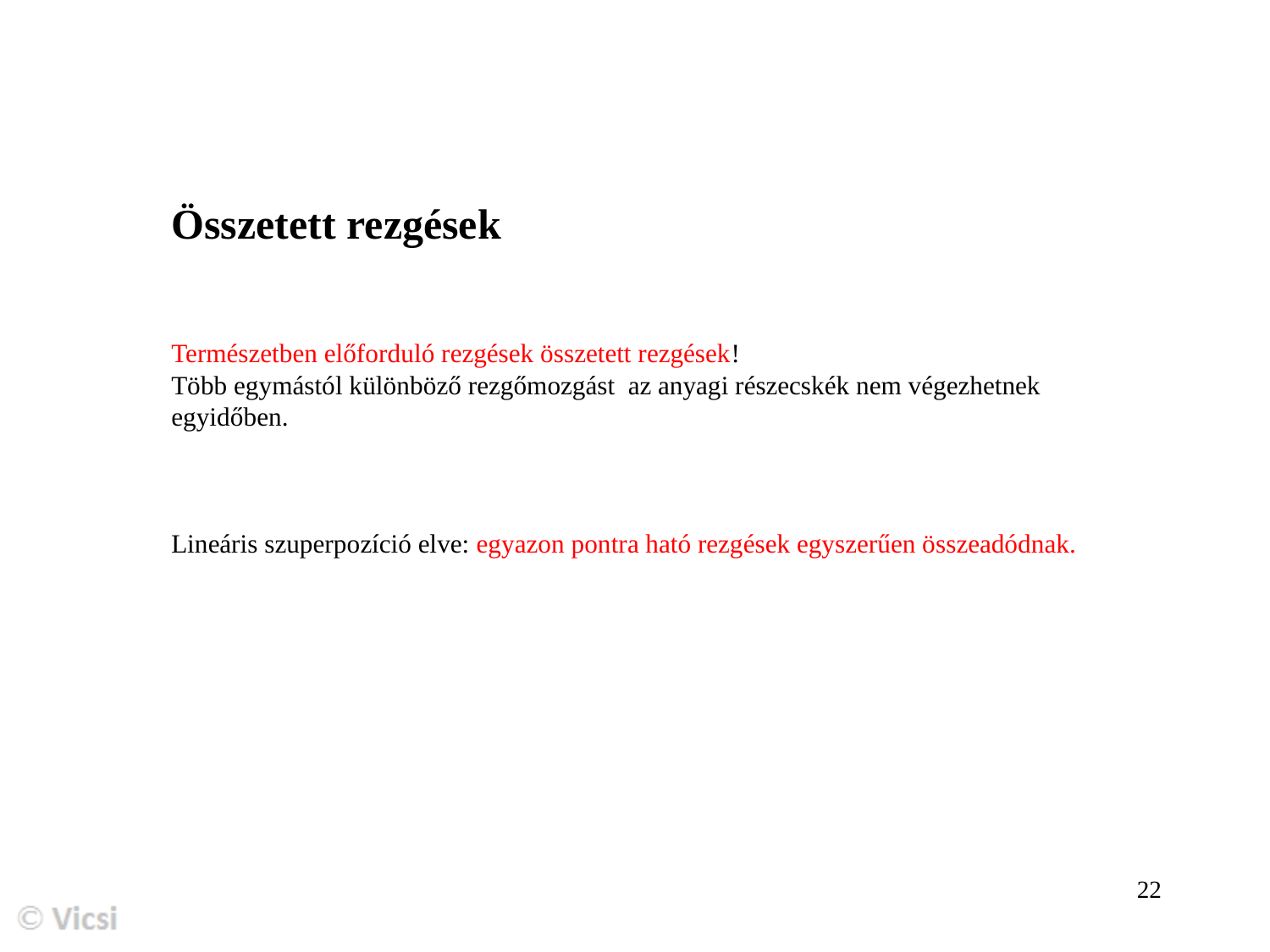

Összetett rezgések

Természetben előforduló rezgések összetett rezgések!
Több egymástól különböző rezgőmozgást  az anyagi részecskék nem végezhetnek egyidőben.

Lineáris szuperpozíció elve: egyazon pontra ható rezgések egyszerűen összeadódnak.

22